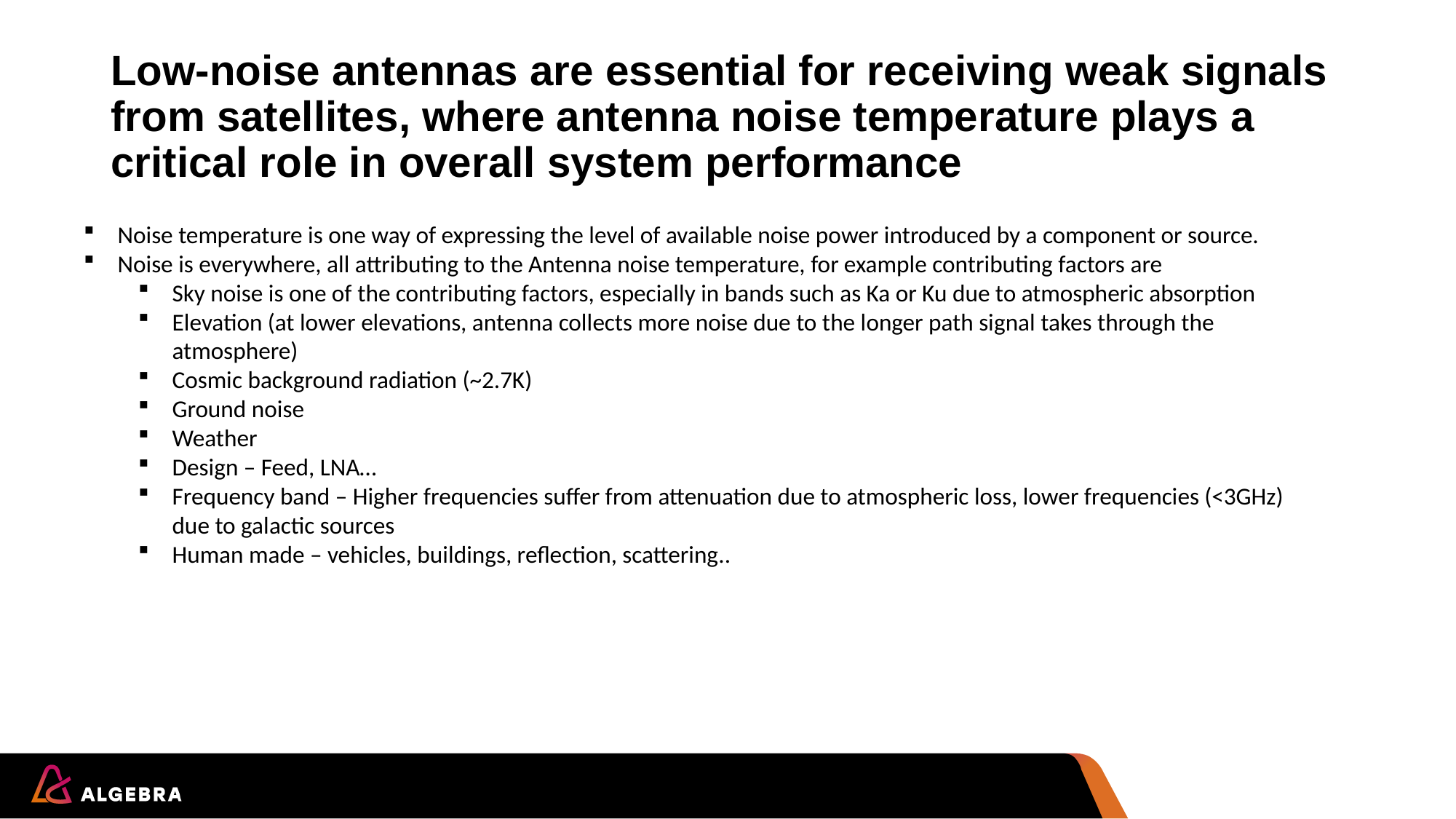

# Low-noise antennas are essential for receiving weak signals from satellites, where antenna noise temperature plays a critical role in overall system performance
Noise temperature is one way of expressing the level of available noise power introduced by a component or source.
Noise is everywhere, all attributing to the Antenna noise temperature, for example contributing factors are
Sky noise is one of the contributing factors, especially in bands such as Ka or Ku due to atmospheric absorption
Elevation (at lower elevations, antenna collects more noise due to the longer path signal takes through the atmosphere)
Cosmic background radiation (~2.7K)
Ground noise
Weather
Design – Feed, LNA…
Frequency band – Higher frequencies suffer from attenuation due to atmospheric loss, lower frequencies (<3GHz) due to galactic sources
Human made – vehicles, buildings, reflection, scattering..